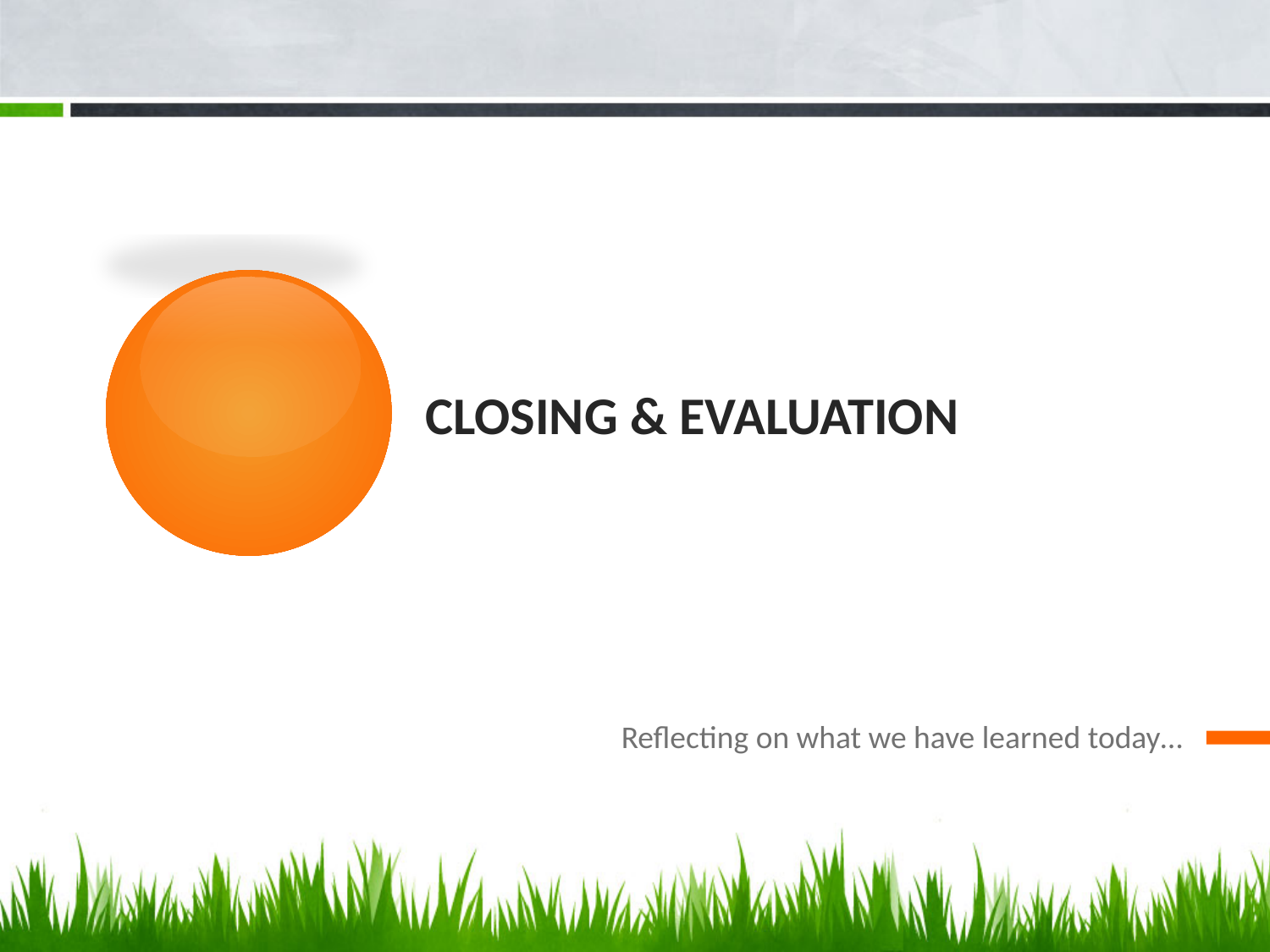

# Closing & evaluation
Reflecting on what we have learned today…